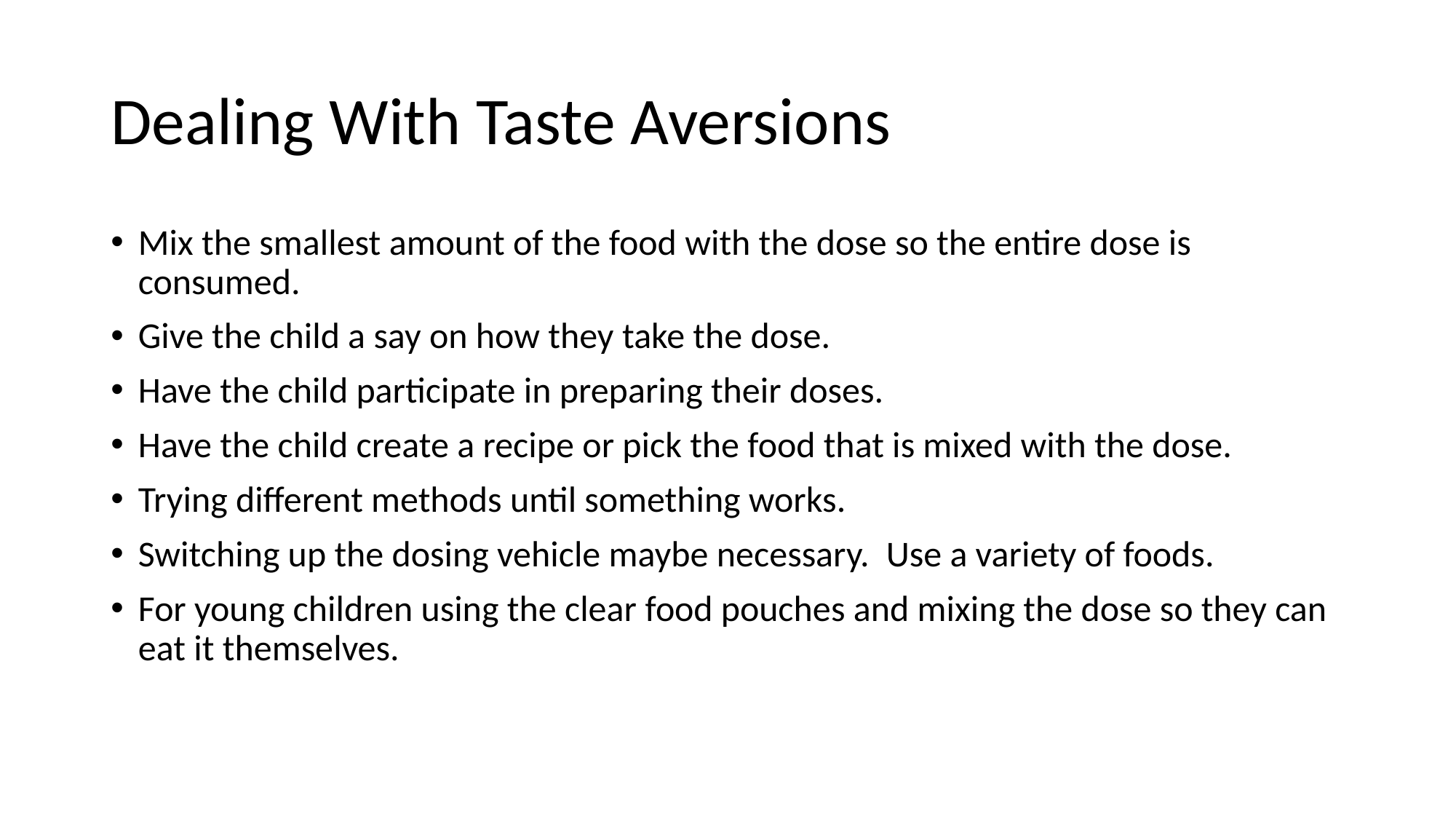

# Dealing With Taste Aversions
Mix the smallest amount of the food with the dose so the entire dose is consumed.
Give the child a say on how they take the dose.
Have the child participate in preparing their doses.
Have the child create a recipe or pick the food that is mixed with the dose.
Trying different methods until something works.
Switching up the dosing vehicle maybe necessary.  Use a variety of foods.
For young children using the clear food pouches and mixing the dose so they can eat it themselves.